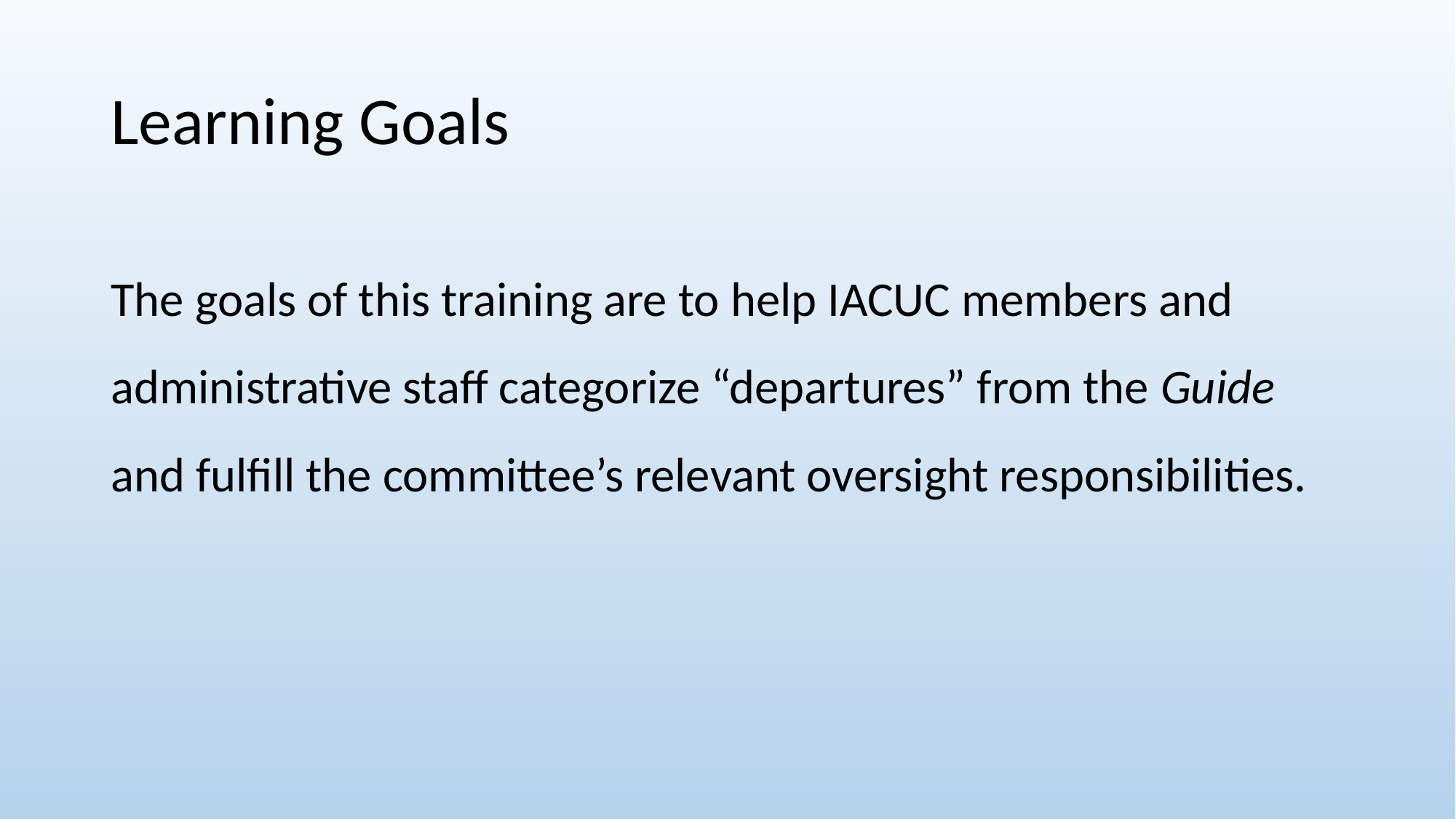

# Learning Goals
The goals of this training are to help IACUC members and administrative staff categorize “departures” from the Guide and fulfill the committee’s relevant oversight responsibilities.